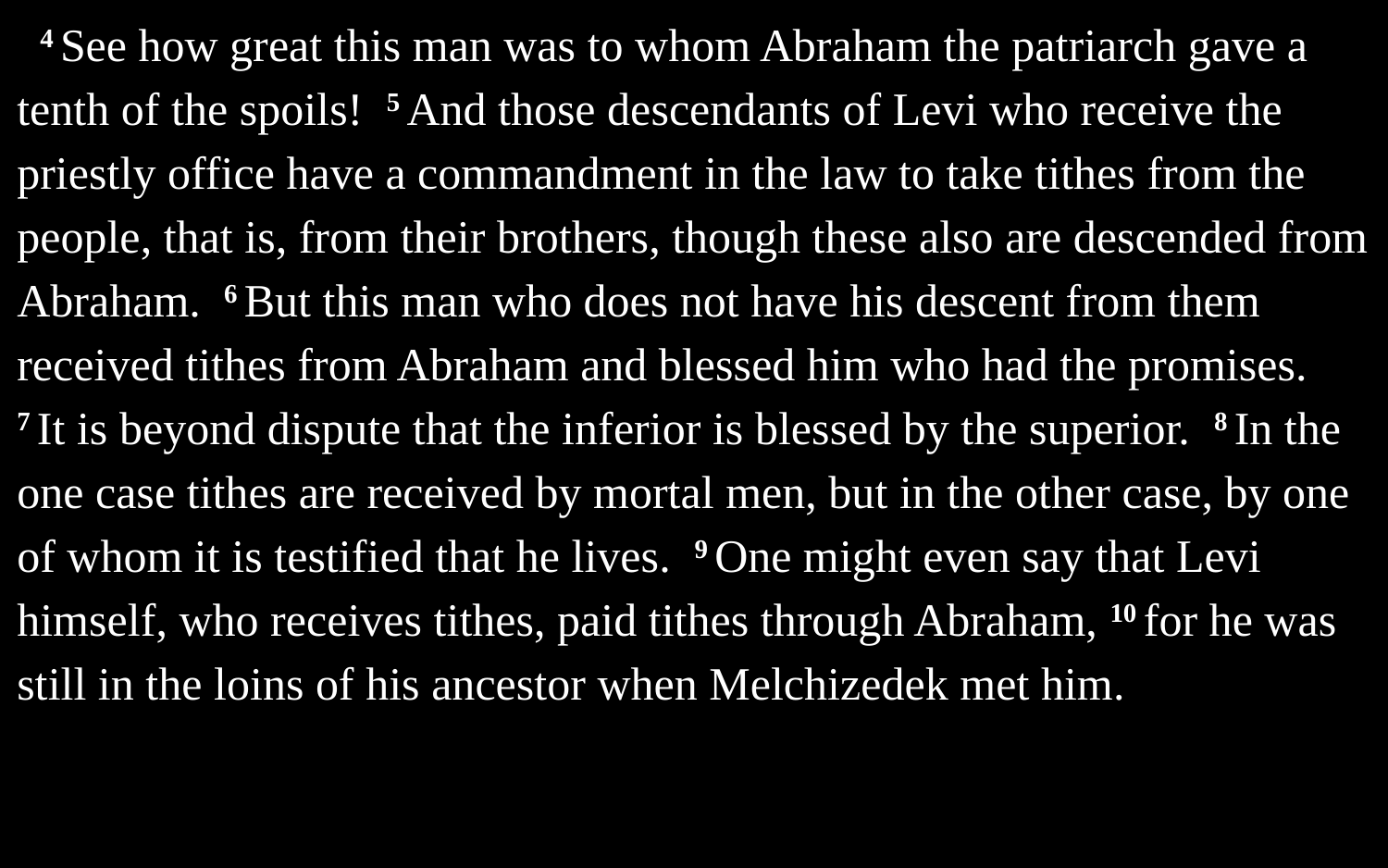

4 See how great this man was to whom Abraham the patriarch gave a tenth of the spoils!  5 And those descendants of Levi who receive the priestly office have a commandment in the law to take tithes from the people, that is, from their brothers, though these also are descended from Abraham.  6 But this man who does not have his descent from them received tithes from Abraham and blessed him who had the promises.  7 It is beyond dispute that the inferior is blessed by the superior.  8 In the one case tithes are received by mortal men, but in the other case, by one of whom it is testified that he lives.  9 One might even say that Levi himself, who receives tithes, paid tithes through Abraham, 10 for he was still in the loins of his ancestor when Melchizedek met him.